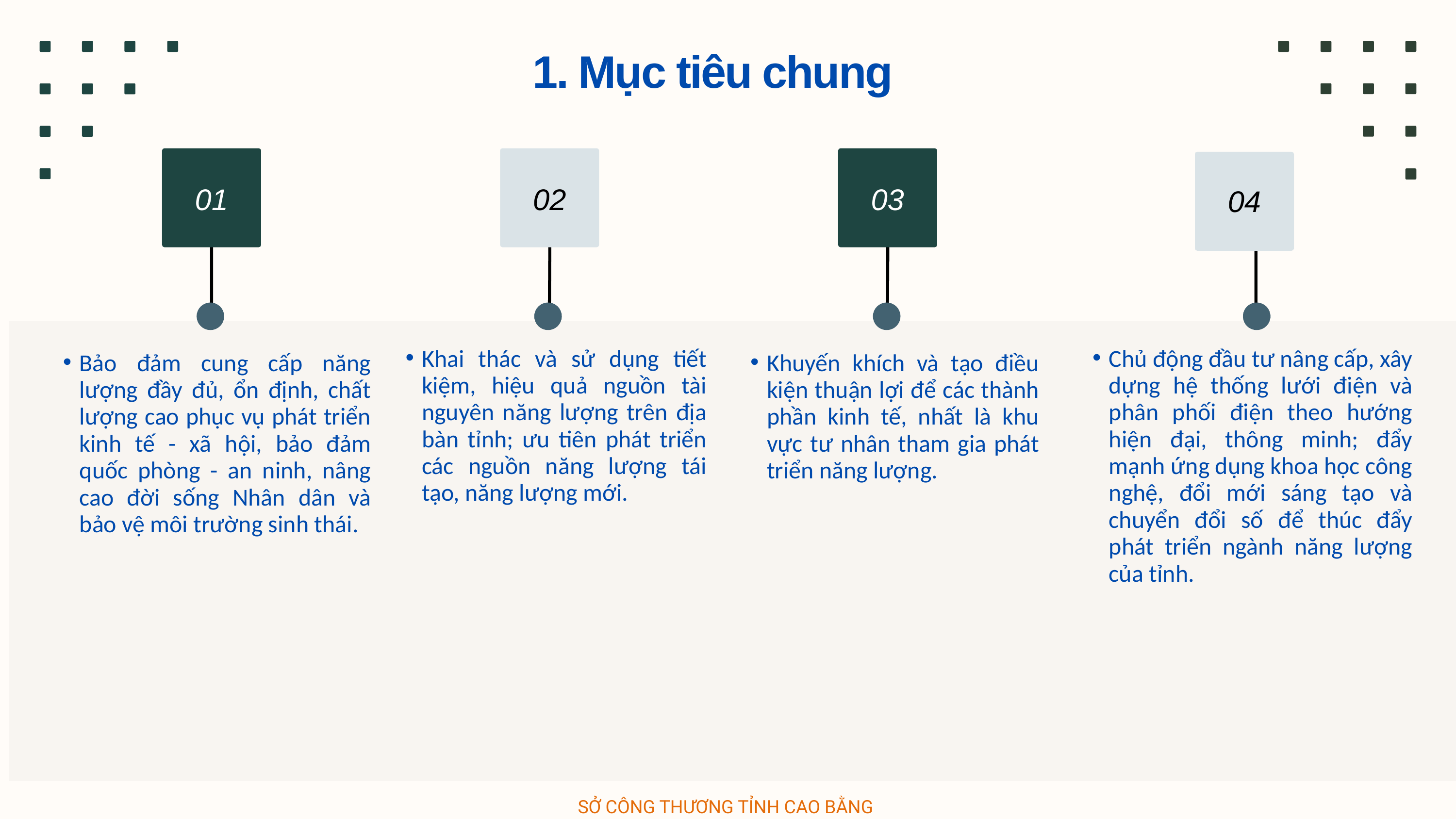

1. Mục tiêu chung

01
02
03
04

Khai thác và sử dụng tiết kiệm, hiệu quả nguồn tài nguyên năng lượng trên địa bàn tỉnh; ưu tiên phát triển các nguồn năng lượng tái tạo, năng lượng mới.
Chủ động đầu tư nâng cấp, xây dựng hệ thống lưới điện và phân phối điện theo hướng hiện đại, thông minh; đẩy mạnh ứng dụng khoa học công nghệ, đổi mới sáng tạo và chuyển đổi số để thúc đẩy phát triển ngành năng lượng của tỉnh.
Bảo đảm cung cấp năng lượng đầy đủ, ổn định, chất lượng cao phục vụ phát triển kinh tế - xã hội, bảo đảm quốc phòng - an ninh, nâng cao đời sống Nhân dân và bảo vệ môi trường sinh thái.
Khuyến khích và tạo điều kiện thuận lợi để các thành phần kinh tế, nhất là khu vực tư nhân tham gia phát triển năng lượng.
SỞ CÔNG THƯƠNG TỈNH CAO BẰNG